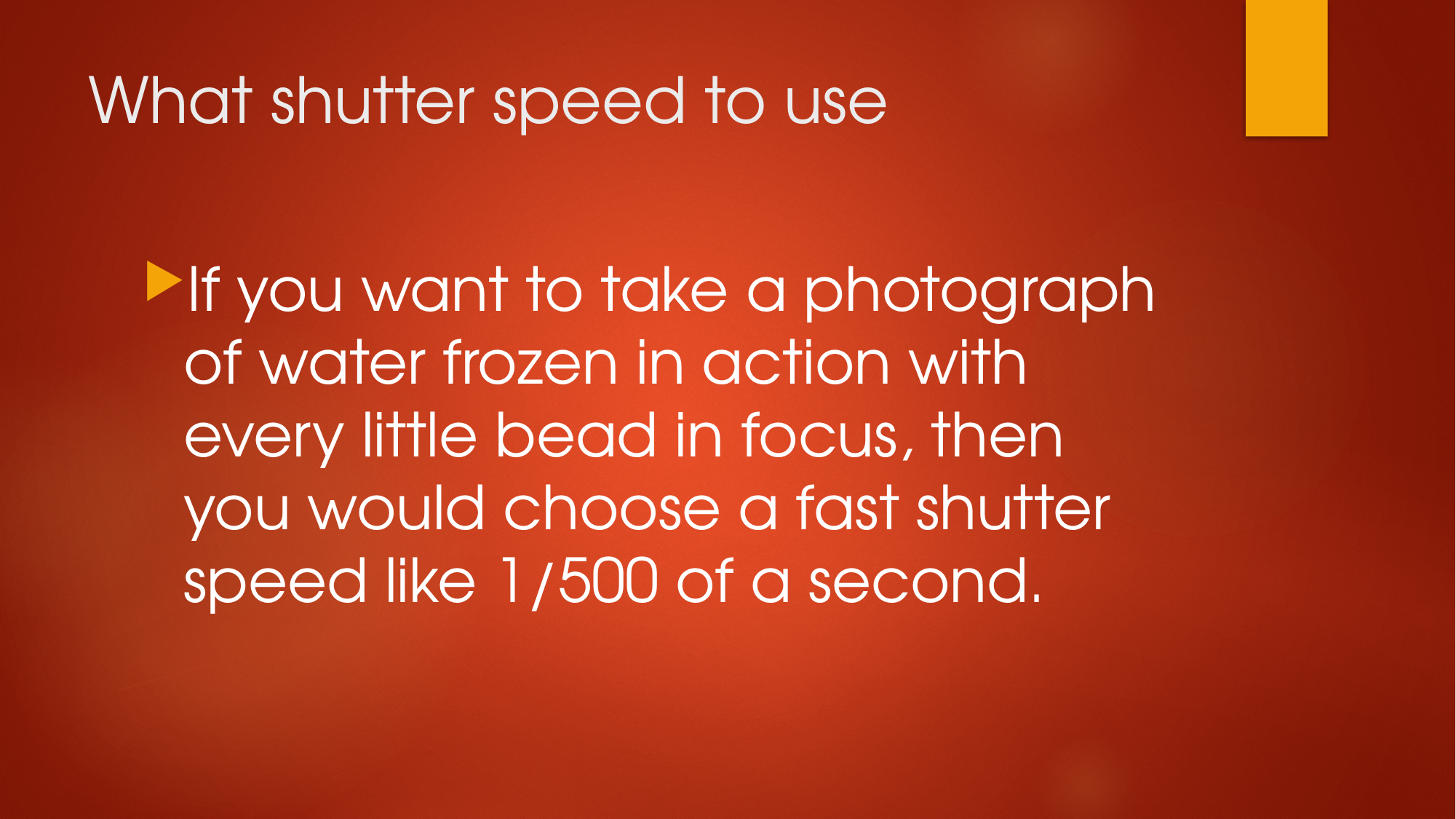

# What shutter speed to use
If you want to take a photograph of water frozen in action with every little bead in focus, then you would choose a fast shutter speed like 1/500 of a second.